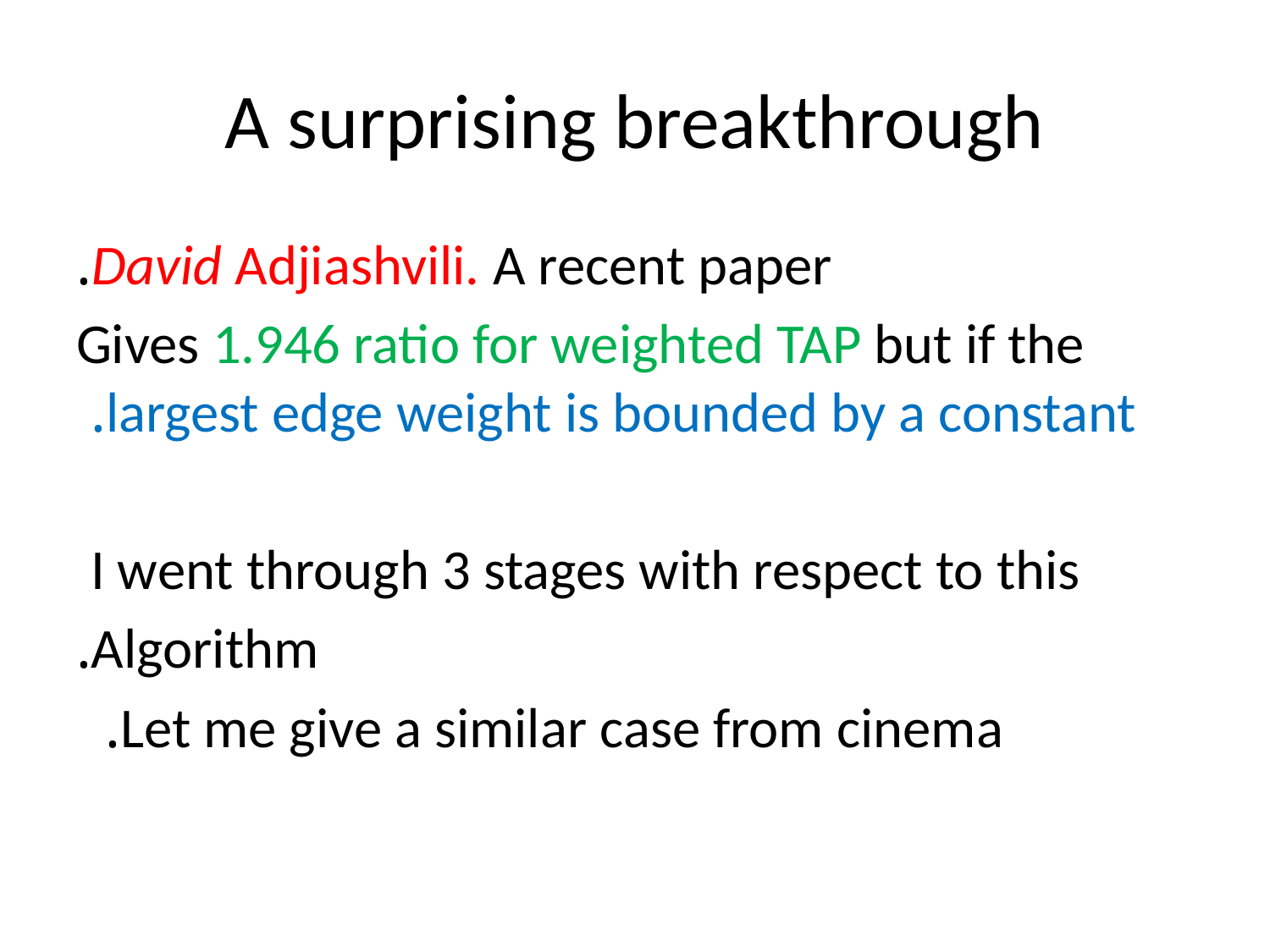

# A surprising breakthrough
David Adjiashvili. A recent paper.
Gives 1.946 ratio for weighted TAP but if the largest edge weight is bounded by a constant.

I went through 3 stages with respect to this
Algorithm.
Let me give a similar case from cinema.